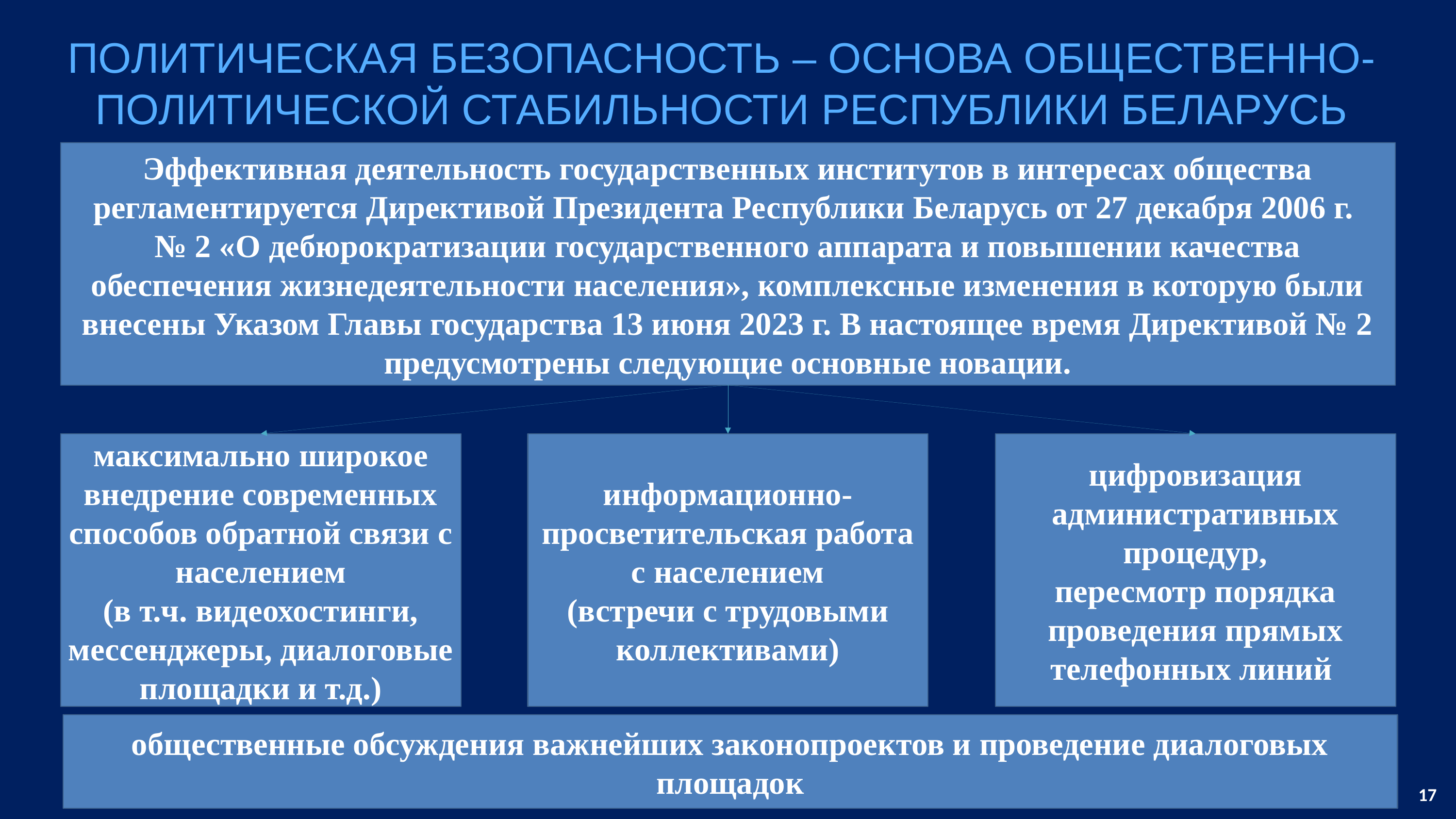

ПОЛИТИЧЕСКАЯ БЕЗОПАСНОСТЬ – ОСНОВА ОБЩЕСТВЕННО-ПОЛИТИЧЕСКОЙ СТАБИЛЬНОСТИ РЕСПУБЛИКИ БЕЛАРУСЬ
Эффективная деятельность государственных институтов в интересах общества регламентируется Директивой Президента Республики Беларусь от 27 декабря 2006 г.
№ 2 «О дебюрократизации государственного аппарата и повышении качества обеспечения жизнедеятельности населения», комплексные изменения в которую были внесены Указом Главы государства 13 июня 2023 г. В настоящее время Директивой № 2 предусмотрены следующие основные новации.
максимально широкое внедрение современных способов обратной связи с населением
(в т.ч. видеохостинги, мессенджеры, диалоговые площадки и т.д.)
информационно-просветительская работа с населением
(встречи с трудовыми коллективами)
цифровизация административных процедур,
пересмотр порядка проведения прямых телефонных линий
общественные обсуждения важнейших законопроектов и проведение диалоговых площадок
17